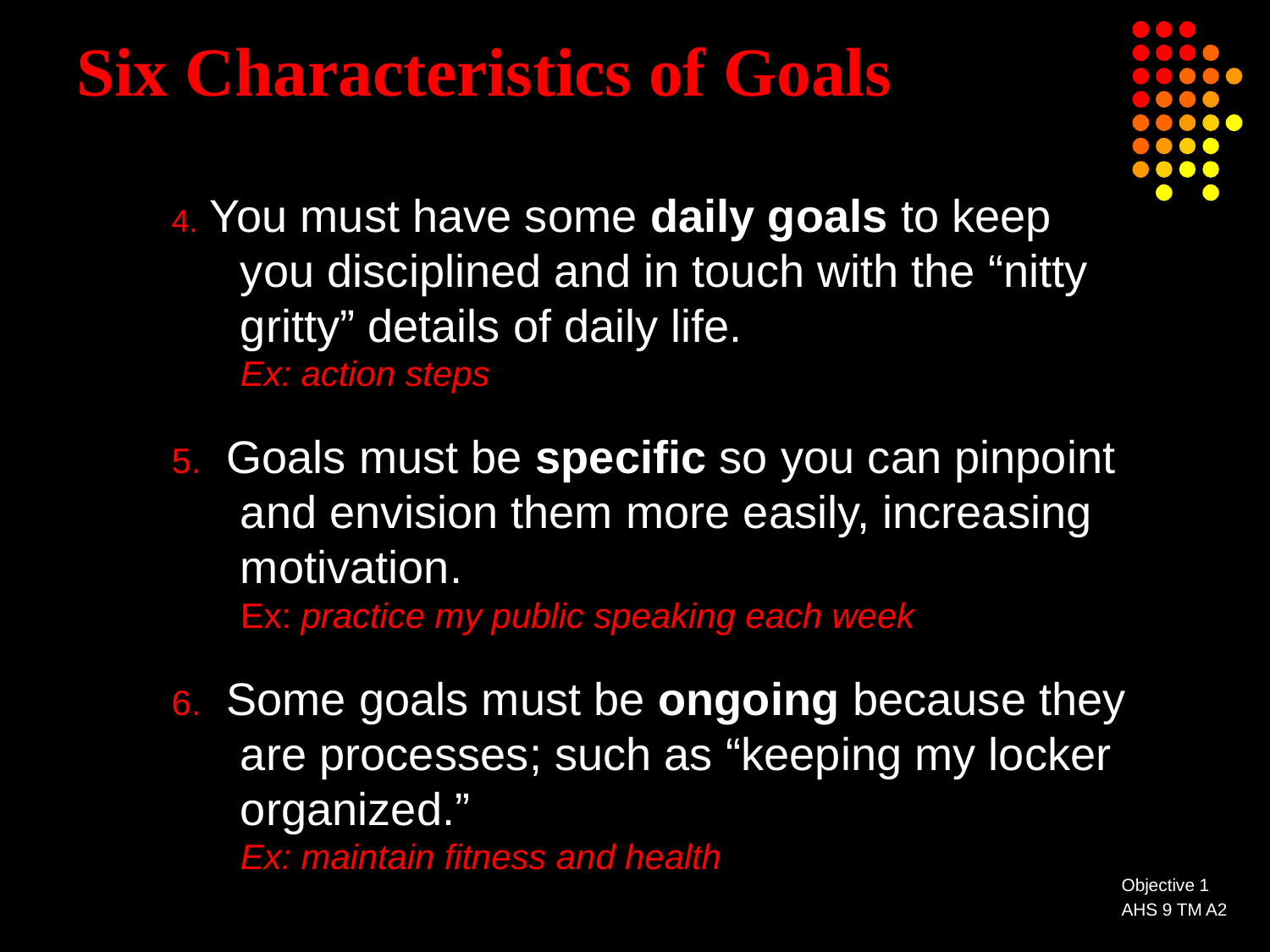

# Six Characteristics of Goals
4. You must have some daily goals to keep you disciplined and in touch with the “nitty gritty” details of daily life.                           Ex: action steps
5.  Goals must be specific so you can pinpoint and envision them more easily, increasing motivation.                                                 Ex: practice my public speaking each week
6.  Some goals must be ongoing because they are processes; such as “keeping my locker organized.”                                                Ex: maintain fitness and health
Objective 1
AHS 9 TM A2